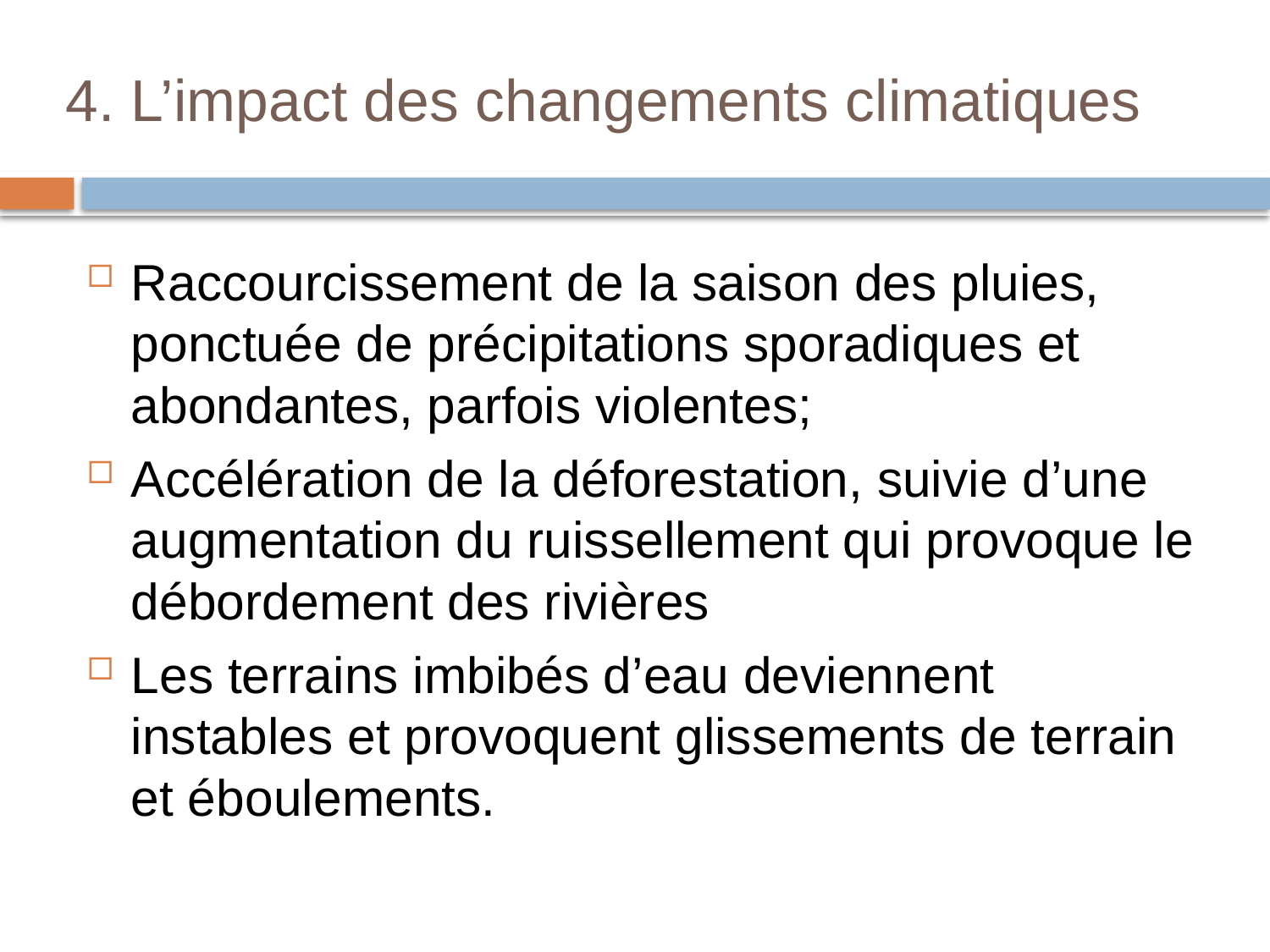

# 4. L’impact des changements climatiques
Raccourcissement de la saison des pluies, ponctuée de précipitations sporadiques et abondantes, parfois violentes;
Accélération de la déforestation, suivie d’une augmentation du ruissellement qui provoque le débordement des rivières
Les terrains imbibés d’eau deviennent instables et provoquent glissements de terrain et éboulements.